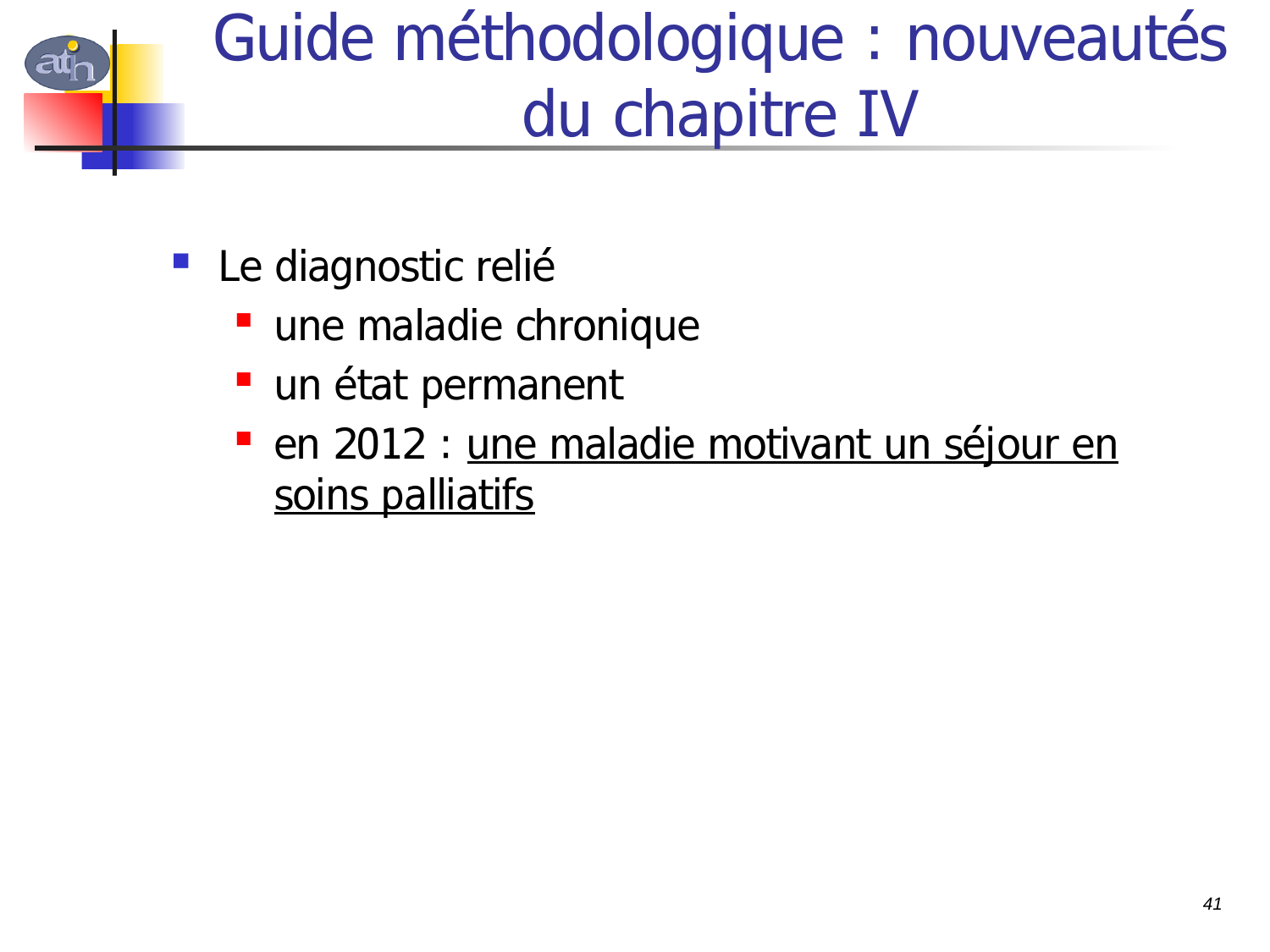

# Guide méthodologique : nouveautés du chapitre IV
Le diagnostic relié
une maladie chronique
un état permanent
en 2012 : une maladie motivant un séjour en soins palliatifs
41